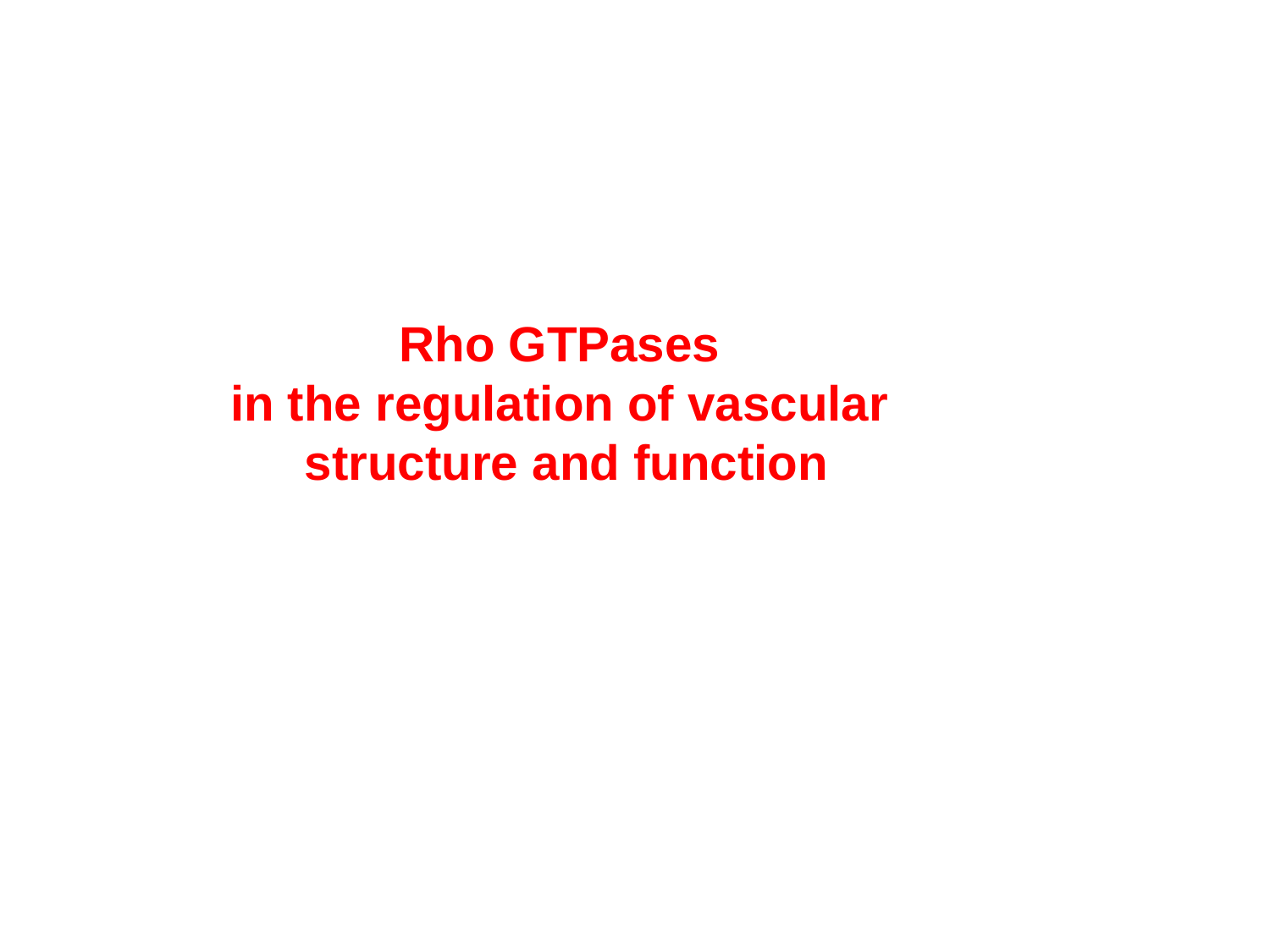

Rho GTPases
in the regulation of vascular
structure and function